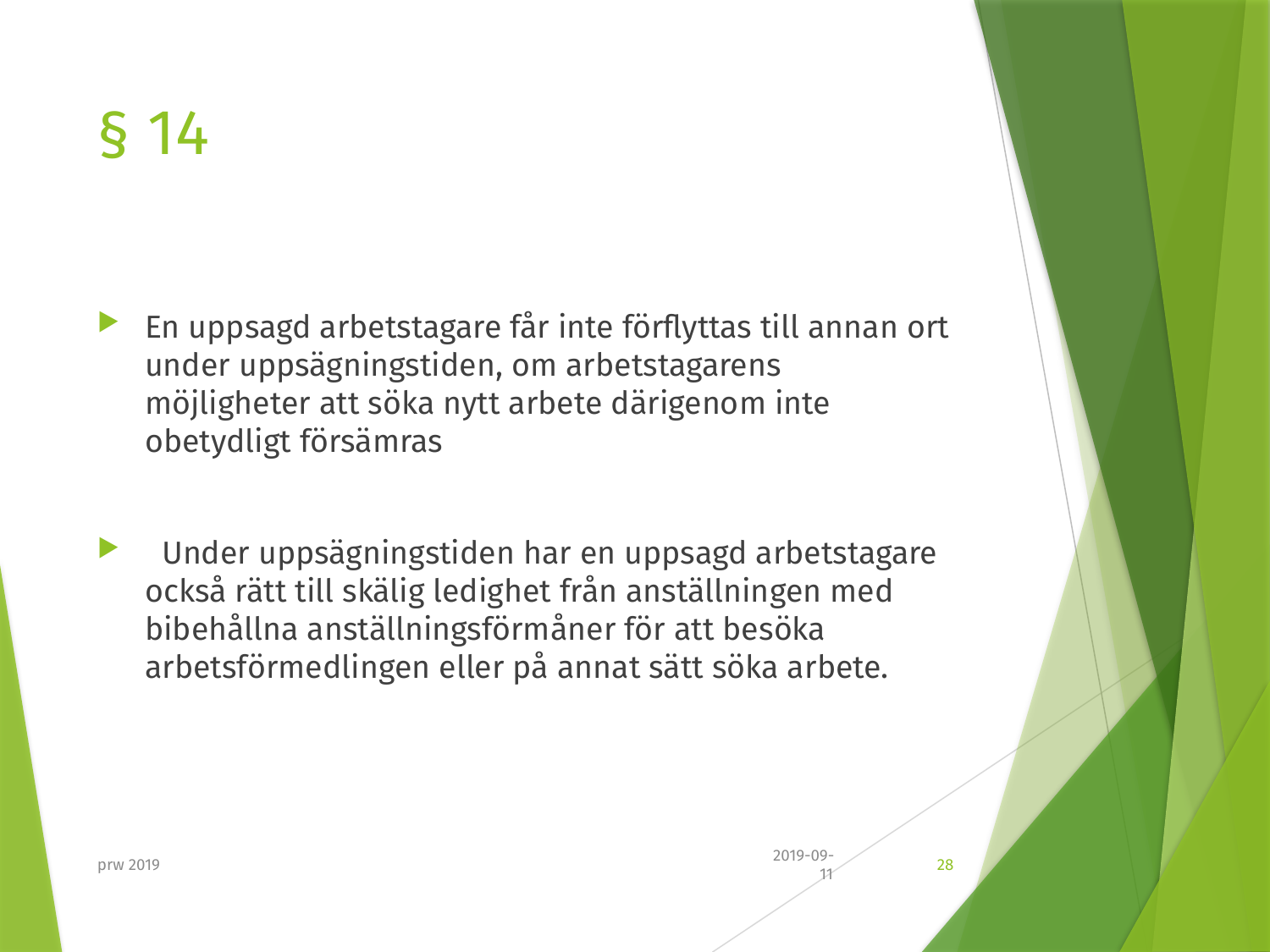

# § 14
En uppsagd arbetstagare får inte förflyttas till annan ort under uppsägningstiden, om arbetstagarens möjligheter att söka nytt arbete därigenom inte obetydligt försämras

  Under uppsägningstiden har en uppsagd arbetstagare också rätt till skälig ledighet från anställningen med bibehållna anställningsförmåner för att besöka arbetsförmedlingen eller på annat sätt söka arbete.

prw 2019
2019-09-11
28